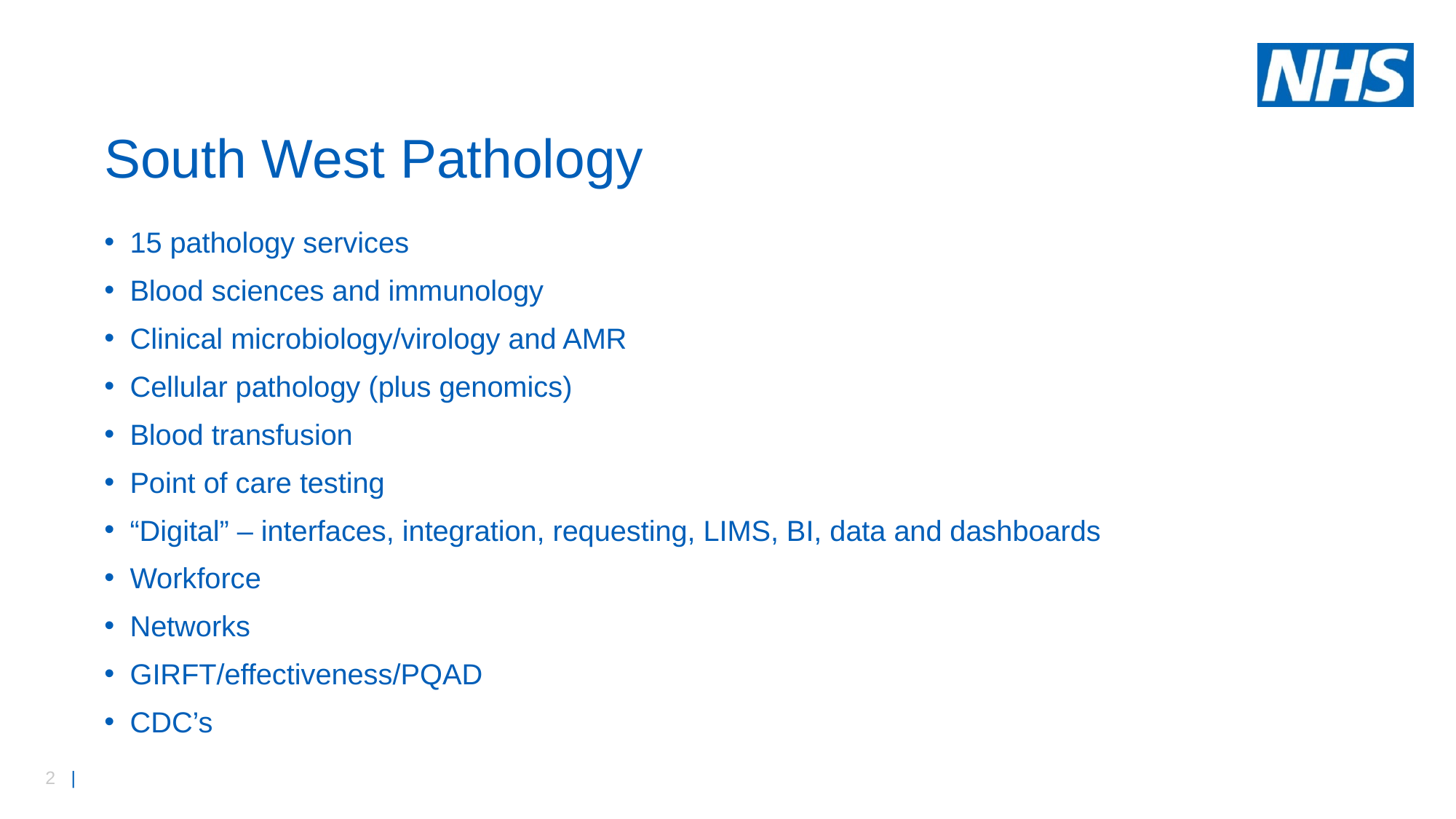

# South West Pathology
15 pathology services
Blood sciences and immunology
Clinical microbiology/virology and AMR
Cellular pathology (plus genomics)
Blood transfusion
Point of care testing
“Digital” – interfaces, integration, requesting, LIMS, BI, data and dashboards
Workforce
Networks
GIRFT/effectiveness/PQAD
CDC’s